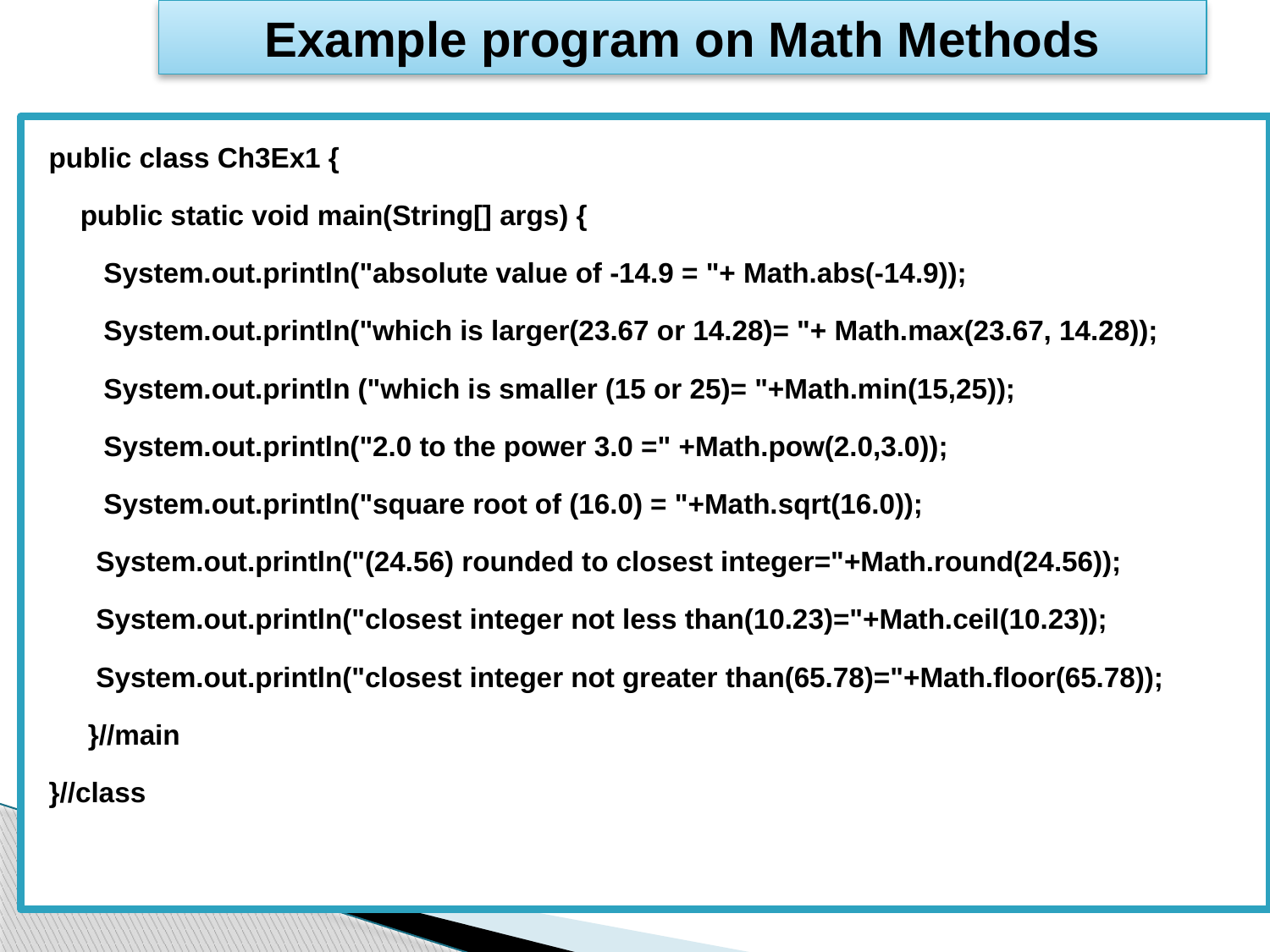

# Example program on Math Methods
public class Ch3Ex1 {
    public static void main(String[] args) {
       System.out.println("absolute value of -14.9 = "+ Math.abs(-14.9));
       System.out.println("which is larger(23.67 or 14.28)= "+ Math.max(23.67, 14.28));
       System.out.println ("which is smaller (15 or 25)= "+Math.min(15,25));
       System.out.println("2.0 to the power 3.0 =" +Math.pow(2.0,3.0));
       System.out.println("square root of (16.0) = "+Math.sqrt(16.0));
      System.out.println("(24.56) rounded to closest integer="+Math.round(24.56));
      System.out.println("closest integer not less than(10.23)="+Math.ceil(10.23));
      System.out.println("closest integer not greater than(65.78)="+Math.floor(65.78));
     }//main
}//class